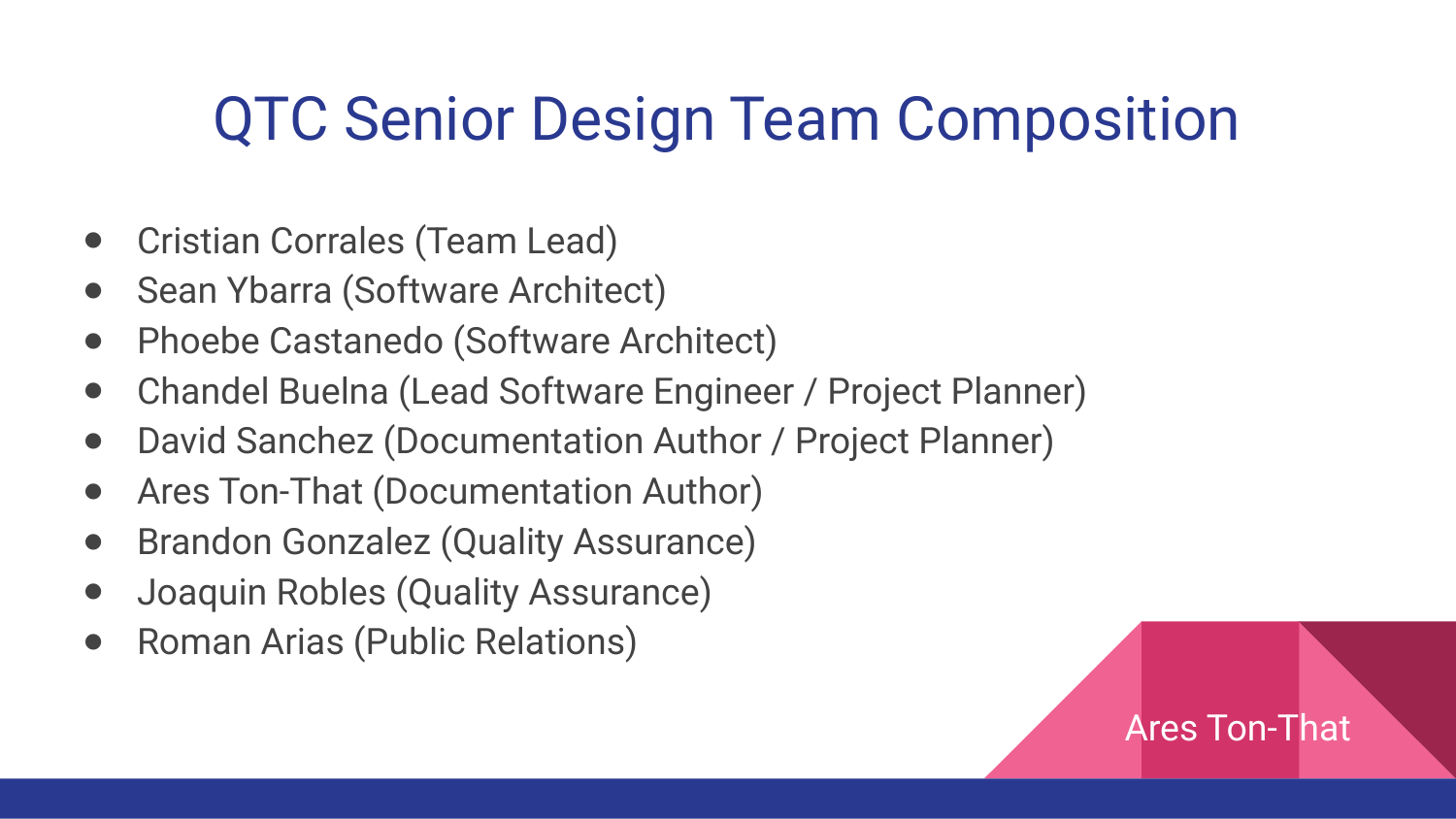

# QTC Senior Design Team Composition
Cristian Corrales (Team Lead)
Sean Ybarra (Software Architect)
Phoebe Castanedo (Software Architect)
Chandel Buelna (Lead Software Engineer / Project Planner)
David Sanchez (Documentation Author / Project Planner)
Ares Ton-That (Documentation Author)
Brandon Gonzalez (Quality Assurance)
Joaquin Robles (Quality Assurance)
Roman Arias (Public Relations)
Ares Ton-That